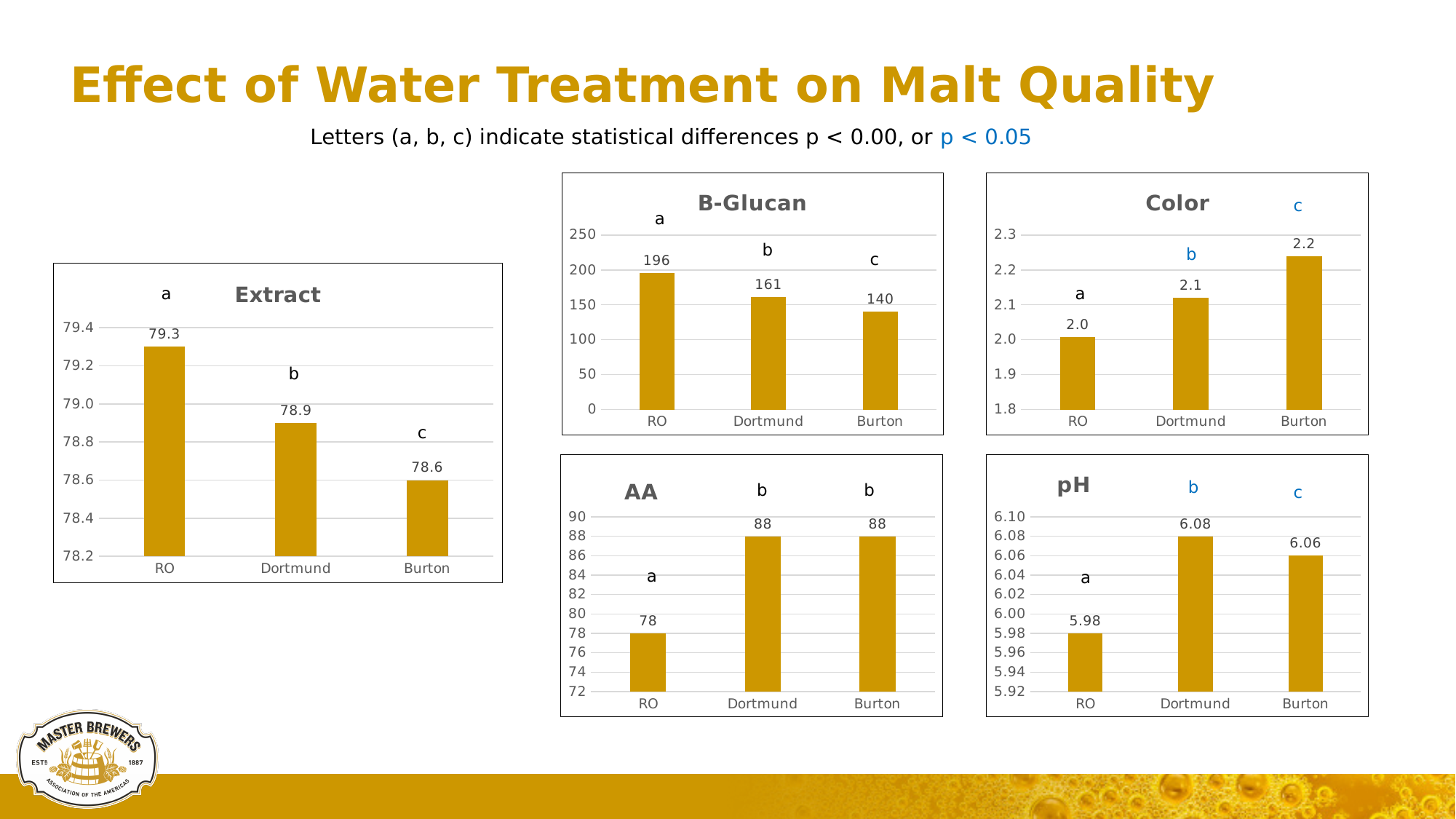

# Effect of Water Treatment on Malt Quality
Letters (a, b, c) indicate statistical differences p < 0.00, or p < 0.05

### Chart:

| Category | B-Glucan |
|---|---|
| RO | 196.0 |
| Dortmund | 161.0 |
| Burton | 140.0 |

### Chart:

| Category | Color |
|---|---|
| RO | 2.00692875 |
| Dortmund | 2.1211125 |
| Burton | 2.2386181250000003 |
c
a
b
b
c

### Chart:

| Category | Extract |
|---|---|
| RO | 79.3 |
| Dortmund | 78.9 |
| Burton | 78.6 |
a
a
b
c

### Chart:

| Category | AA |
|---|---|
| RO | 78.0 |
| Dortmund | 88.0 |
| Burton | 88.0 |

### Chart:

| Category | pH |
|---|---|
| RO | 5.98 |
| Dortmund | 6.08 |
| Burton | 6.06 |
b
b
b
c
a
a